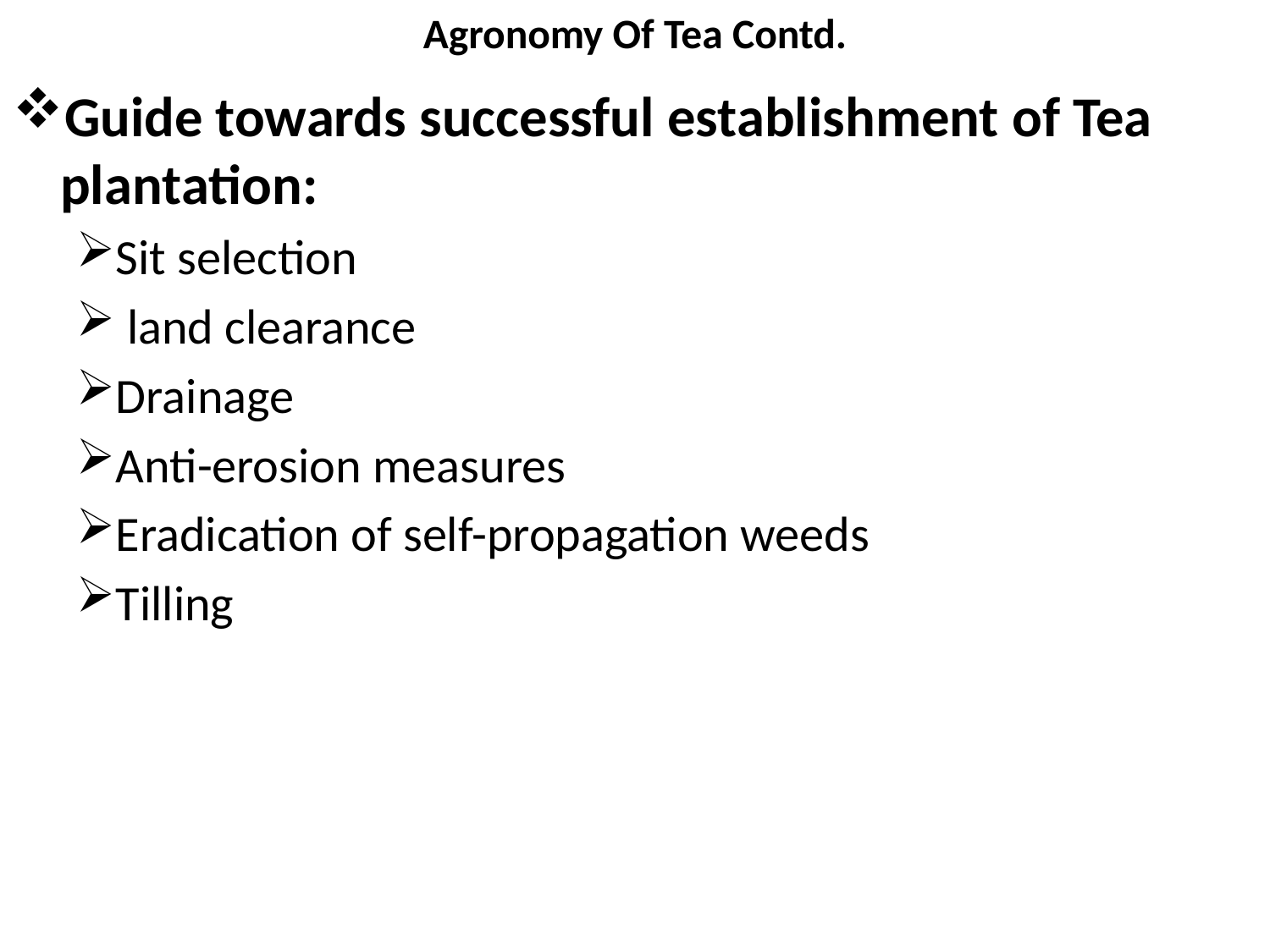

# Agronomy Of Tea Contd.
Guide towards successful establishment of Tea plantation:
Sit selection
 land clearance
Drainage
Anti-erosion measures
Eradication of self-propagation weeds
Tilling